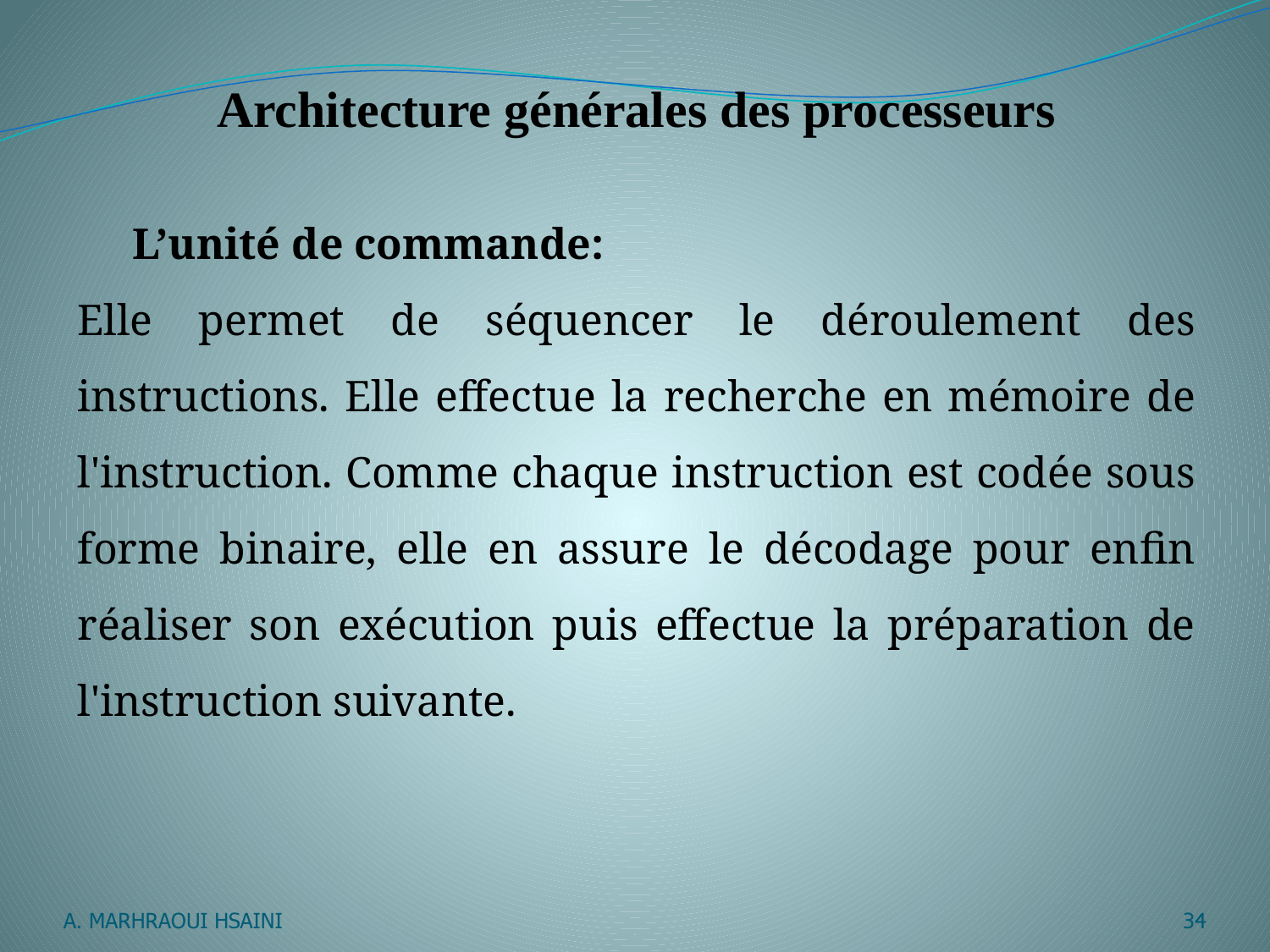

# Architecture générales des processeurs
L’unité de commande:
Elle permet de séquencer le déroulement des instructions. Elle effectue la recherche en mémoire de l'instruction. Comme chaque instruction est codée sous forme binaire, elle en assure le décodage pour enfin réaliser son exécution puis effectue la préparation de l'instruction suivante.
A. MARHRAOUI HSAINI
34